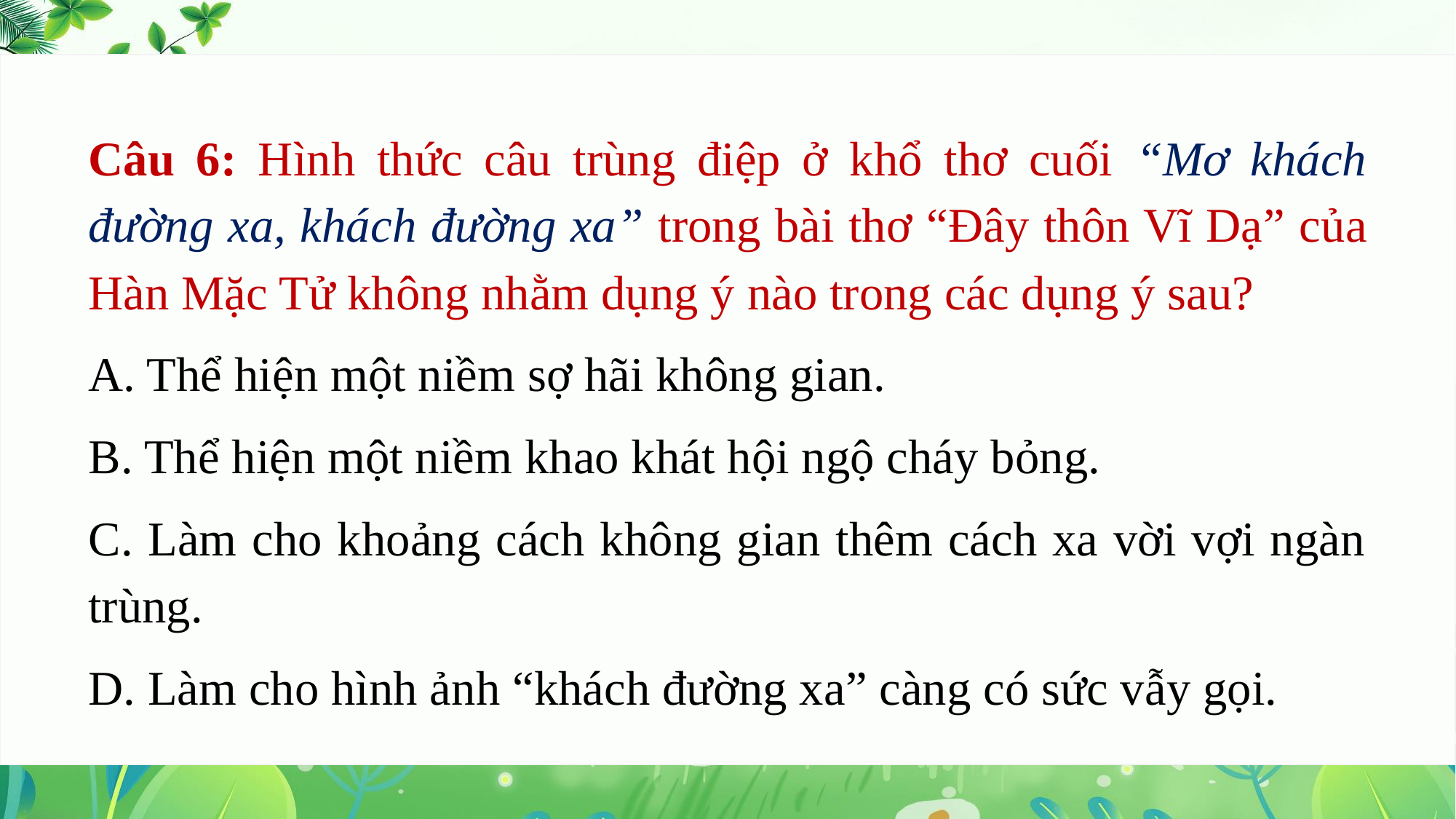

Câu 6: Hình thức câu trùng điệp ở khổ thơ cuối “Mơ khách đường xa, khách đường xa” trong bài thơ “Đây thôn Vĩ Dạ” của Hàn Mặc Tử không nhằm dụng ý nào trong các dụng ý sau?
A. Thể hiện một niềm sợ hãi không gian.
B. Thể hiện một niềm khao khát hội ngộ cháy bỏng.
C. Làm cho khoảng cách không gian thêm cách xa vời vợi ngàn trùng.
D. Làm cho hình ảnh “khách đường xa” càng có sức vẫy gọi.